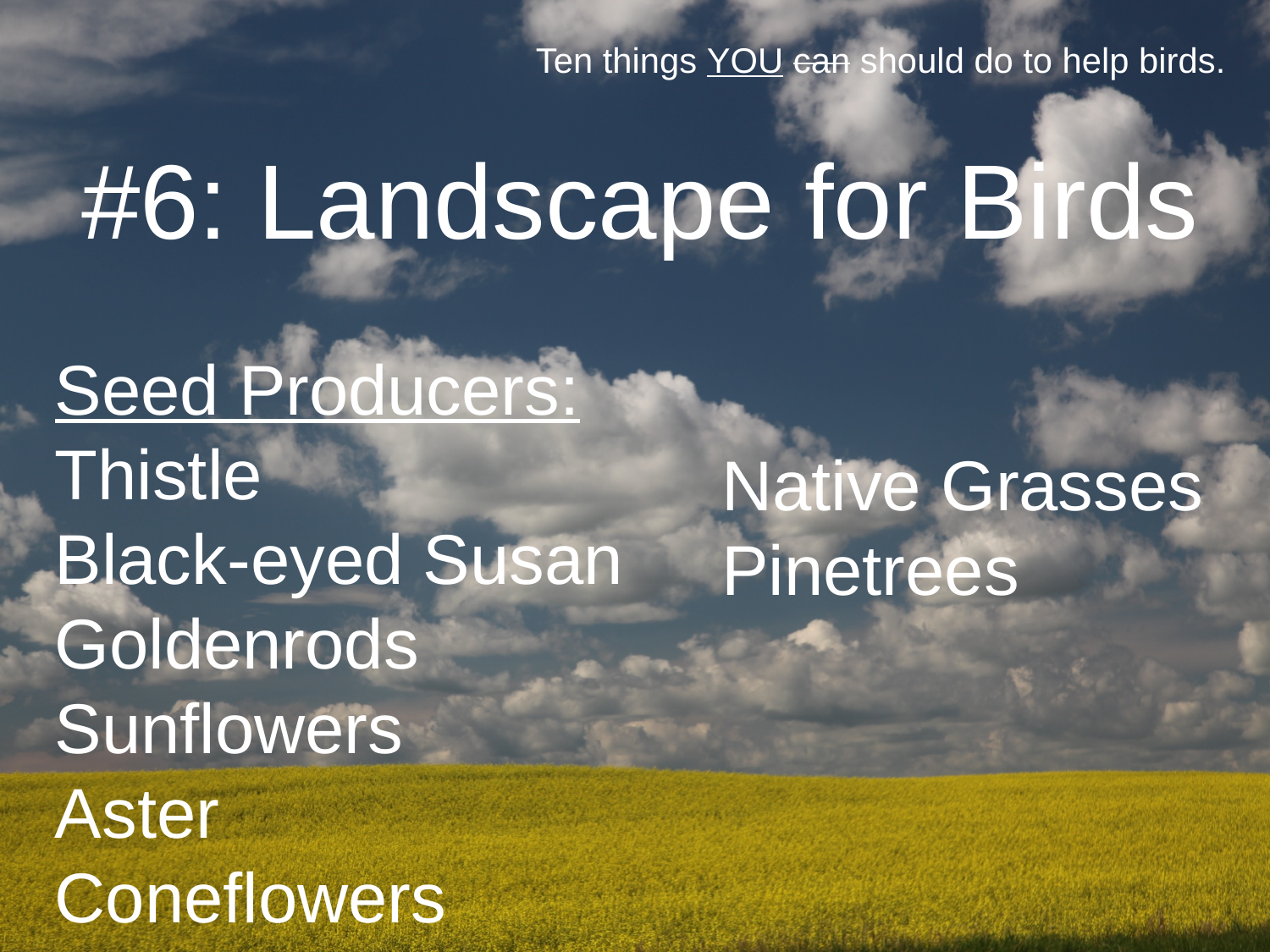

Ten things YOU can should do to help birds.
#6: Landscape for Birds

Seed Producers:
Thistle
Black-eyed Susan
Goldenrods
Sunflowers
Aster
Coneflowers

Native Grasses
Pinetrees